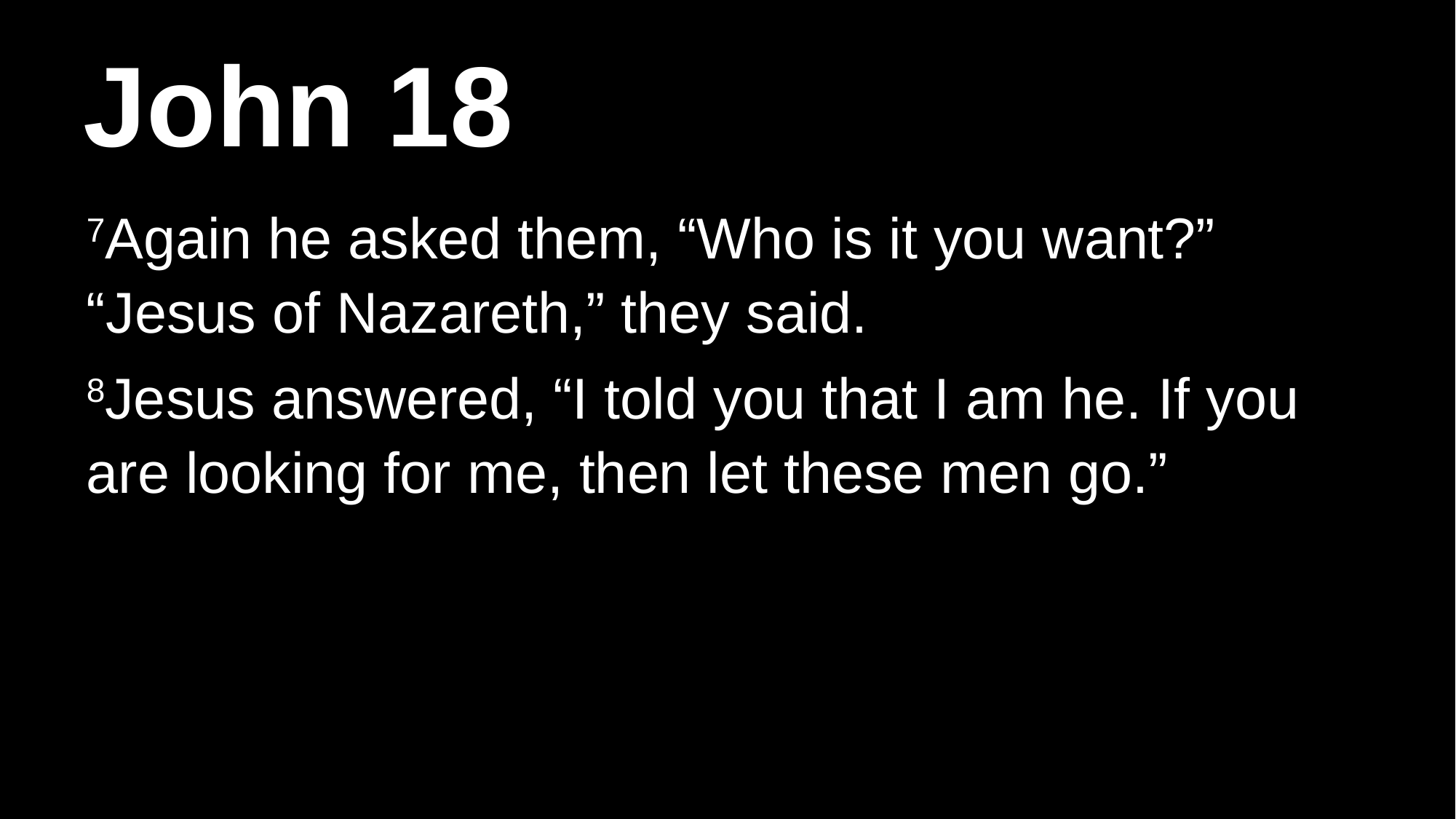

# John 18
7Again he asked them, “Who is it you want?” “Jesus of Nazareth,” they said.
8Jesus answered, “I told you that I am he. If you are looking for me, then let these men go.”